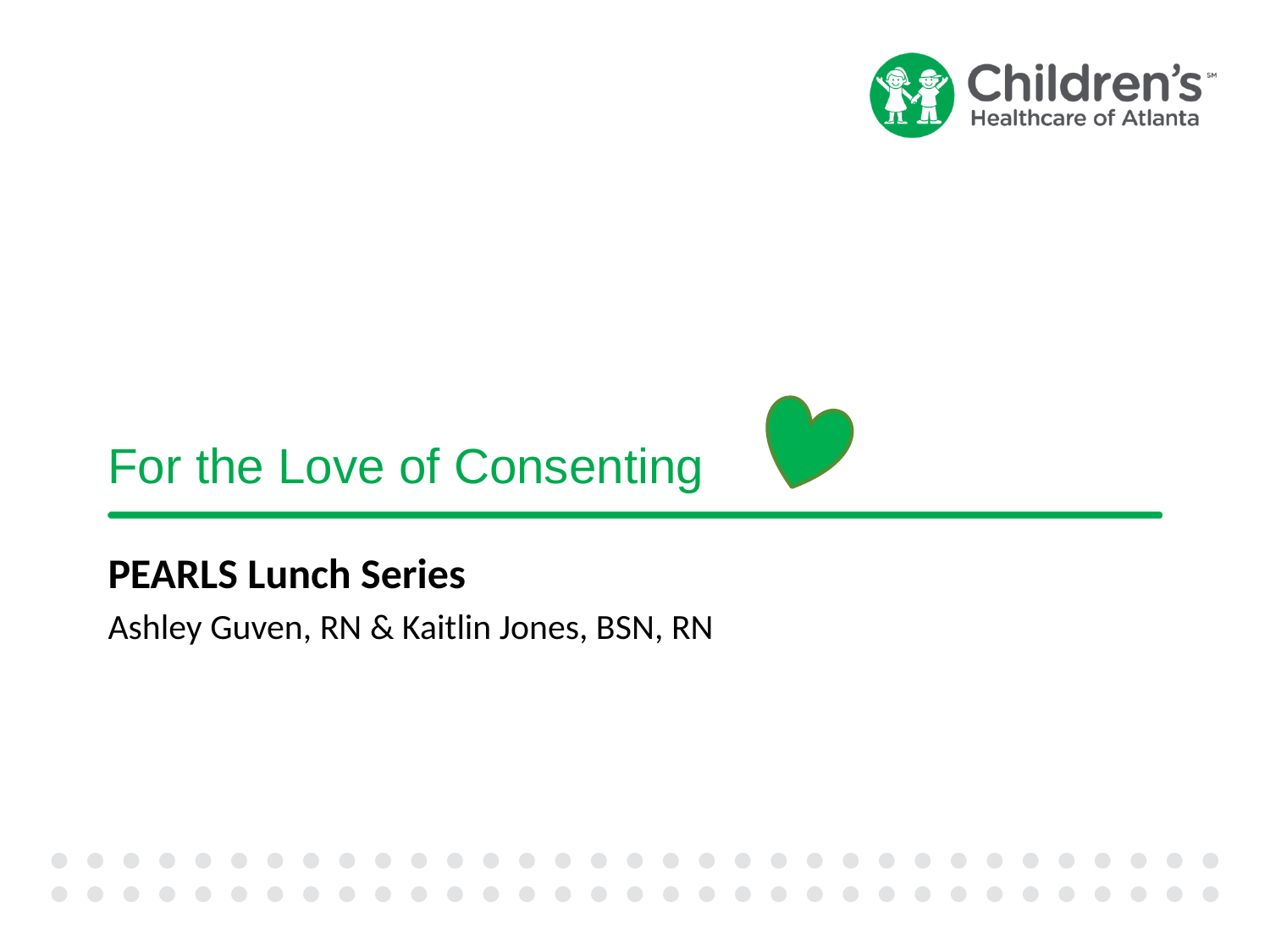

# For the Love of Consenting

PEARLS Lunch Series
Ashley Guven, RN & Kaitlin Jones, BSN, RN